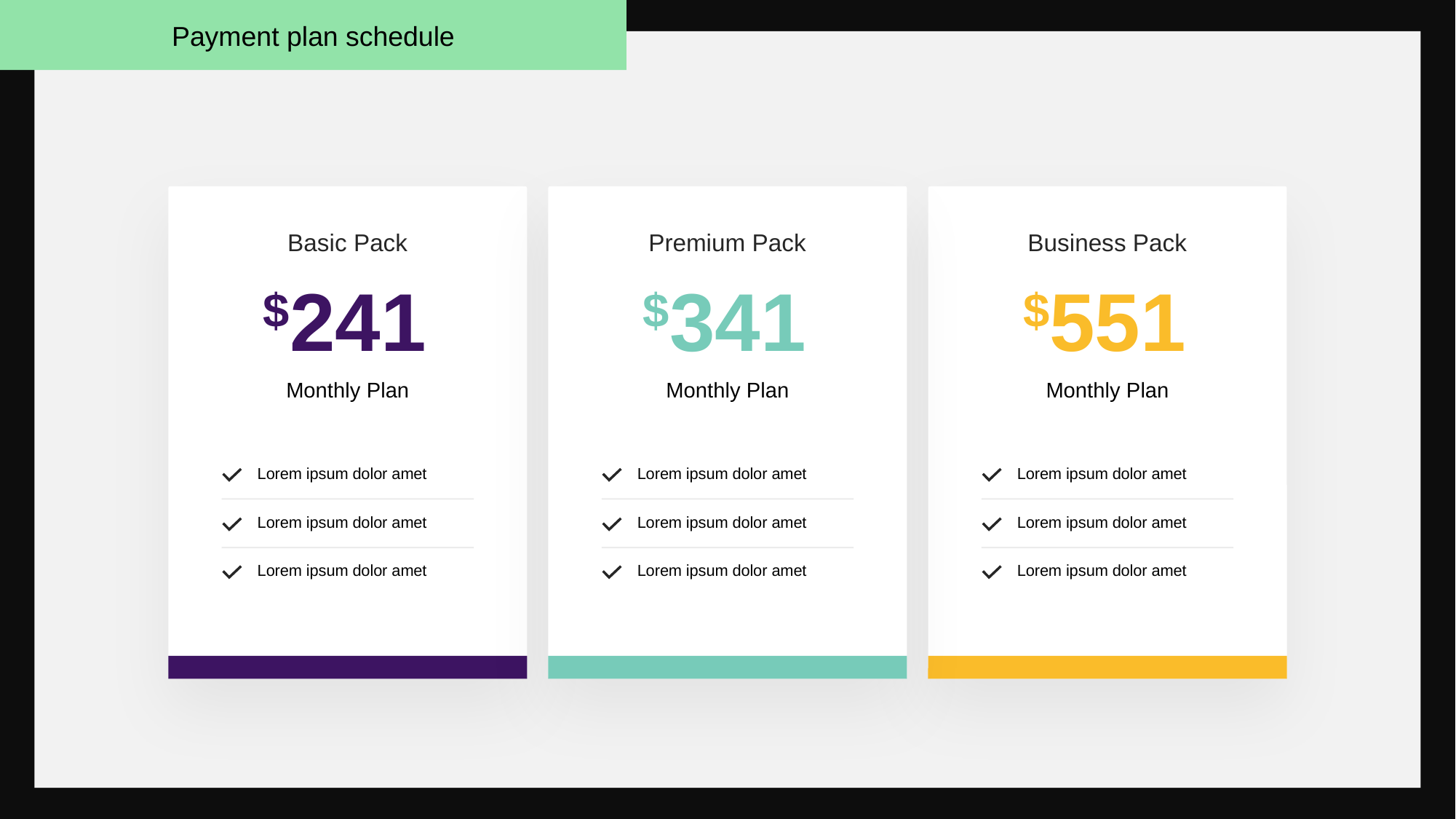

Payment plan schedule

Basic Pack
Premium Pack
Business Pack
$241
$341
$551
Monthly Plan
Monthly Plan
Monthly Plan
Lorem ipsum dolor amet

Lorem ipsum dolor amet

Lorem ipsum dolor amet

Lorem ipsum dolor amet

Lorem ipsum dolor amet

Lorem ipsum dolor amet

Lorem ipsum dolor amet

Lorem ipsum dolor amet

Lorem ipsum dolor amet